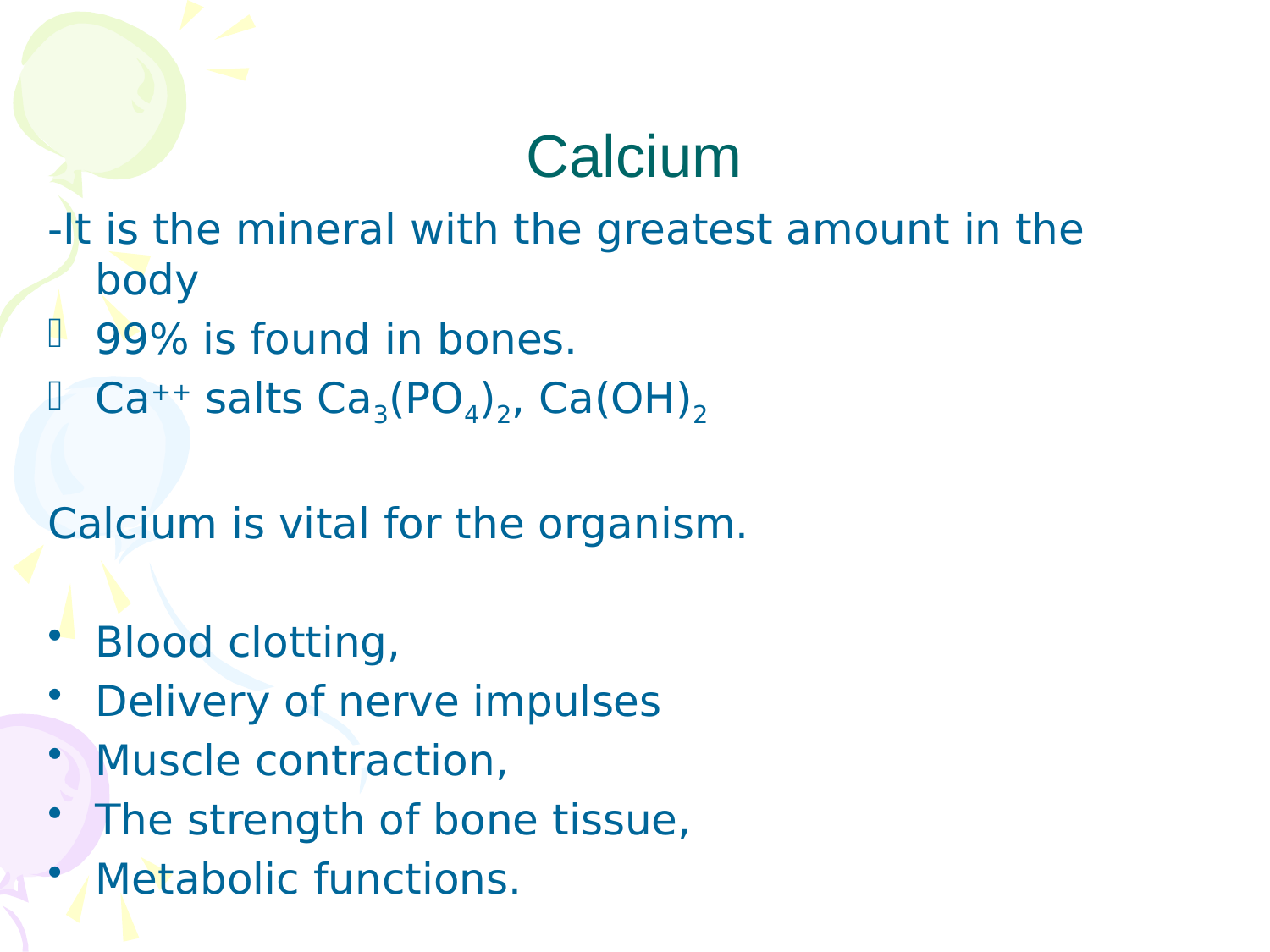

# Calcium

-It is the mineral with the greatest amount in the body
99% is found in bones.
Ca++ salts Ca3(PO4)2, Ca(OH)2

Calcium is vital for the organism.

Blood clotting,
Delivery of nerve impulses
Muscle contraction,
The strength of bone tissue,
Metabolic functions.